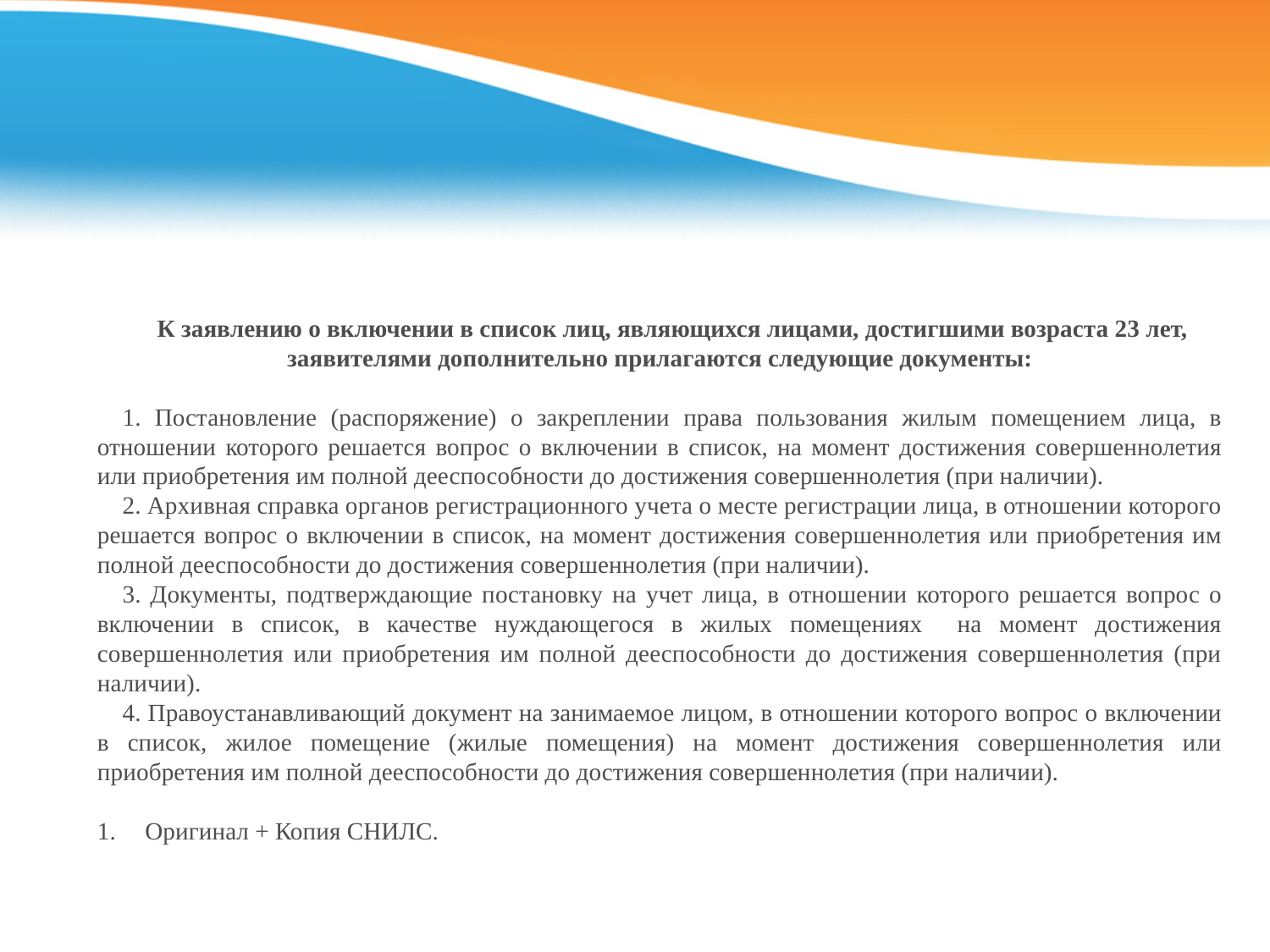

К заявлению о включении в список лиц, являющихся лицами, достигшими возраста 23 лет, заявителями дополнительно прилагаются следующие документы:

1. Постановление (распоряжение) о закреплении права пользования жилым помещением лица, в отношении которого решается вопрос о включении в список, на момент достижения совершеннолетия или приобретения им полной дееспособности до достижения совершеннолетия (при наличии).
2. Архивная справка органов регистрационного учета о месте регистрации лица, в отношении которого решается вопрос о включении в список, на момент достижения совершеннолетия или приобретения им полной дееспособности до достижения совершеннолетия (при наличии).
3. Документы, подтверждающие постановку на учет лица, в отношении которого решается вопрос о включении в список, в качестве нуждающегося в жилых помещениях  на момент достижения совершеннолетия или приобретения им полной дееспособности до достижения совершеннолетия (при наличии).
4. Правоустанавливающий документ на занимаемое лицом, в отношении которого вопрос о включении в список, жилое помещение (жилые помещения) на момент достижения совершеннолетия или приобретения им полной дееспособности до достижения совершеннолетия (при наличии).

Оригинал + Копия СНИЛС.